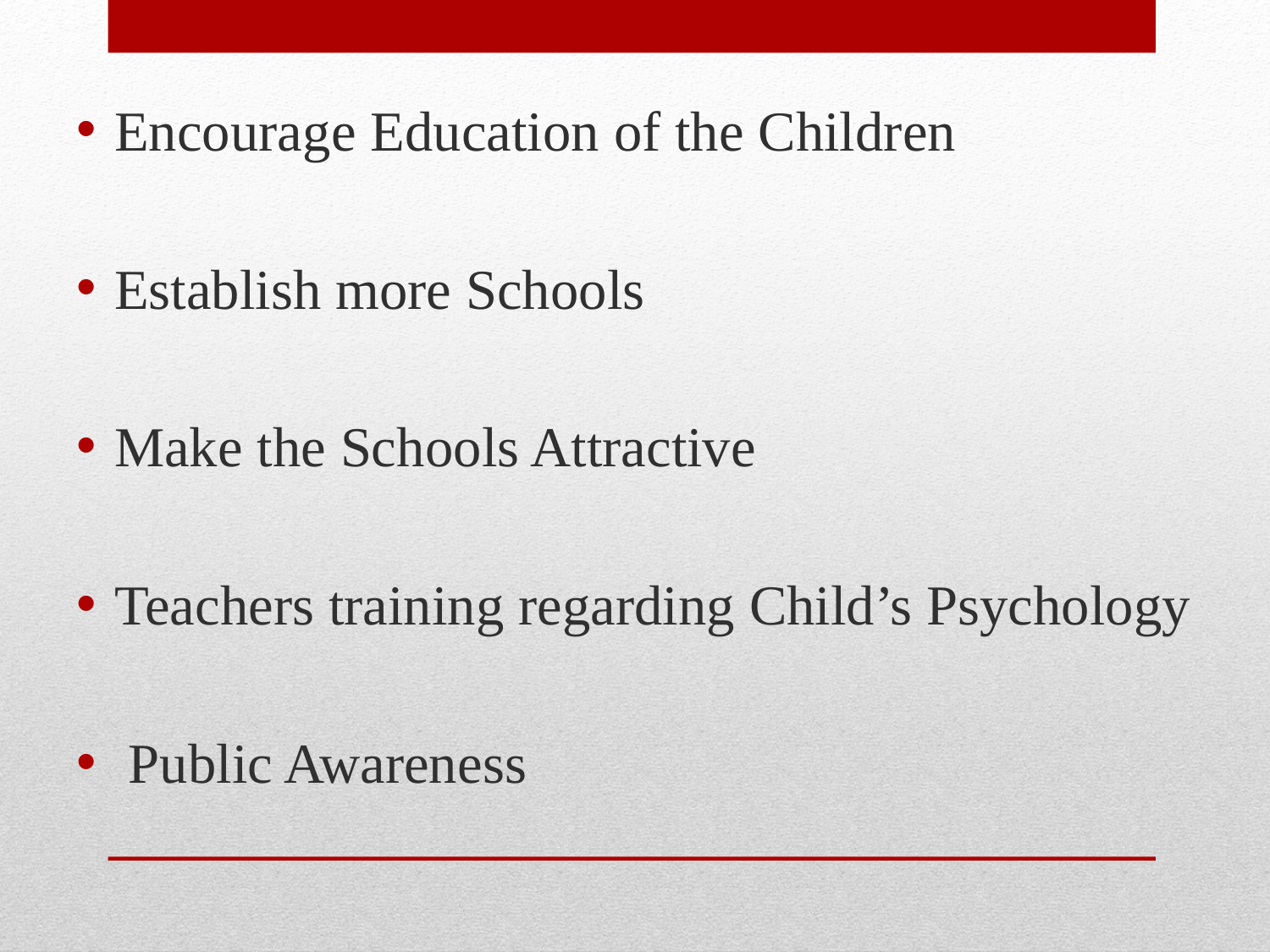

Encourage Education of the Children

Establish more Schools

Make the Schools Attractive

Teachers training regarding Child’s Psychology

 Public Awareness